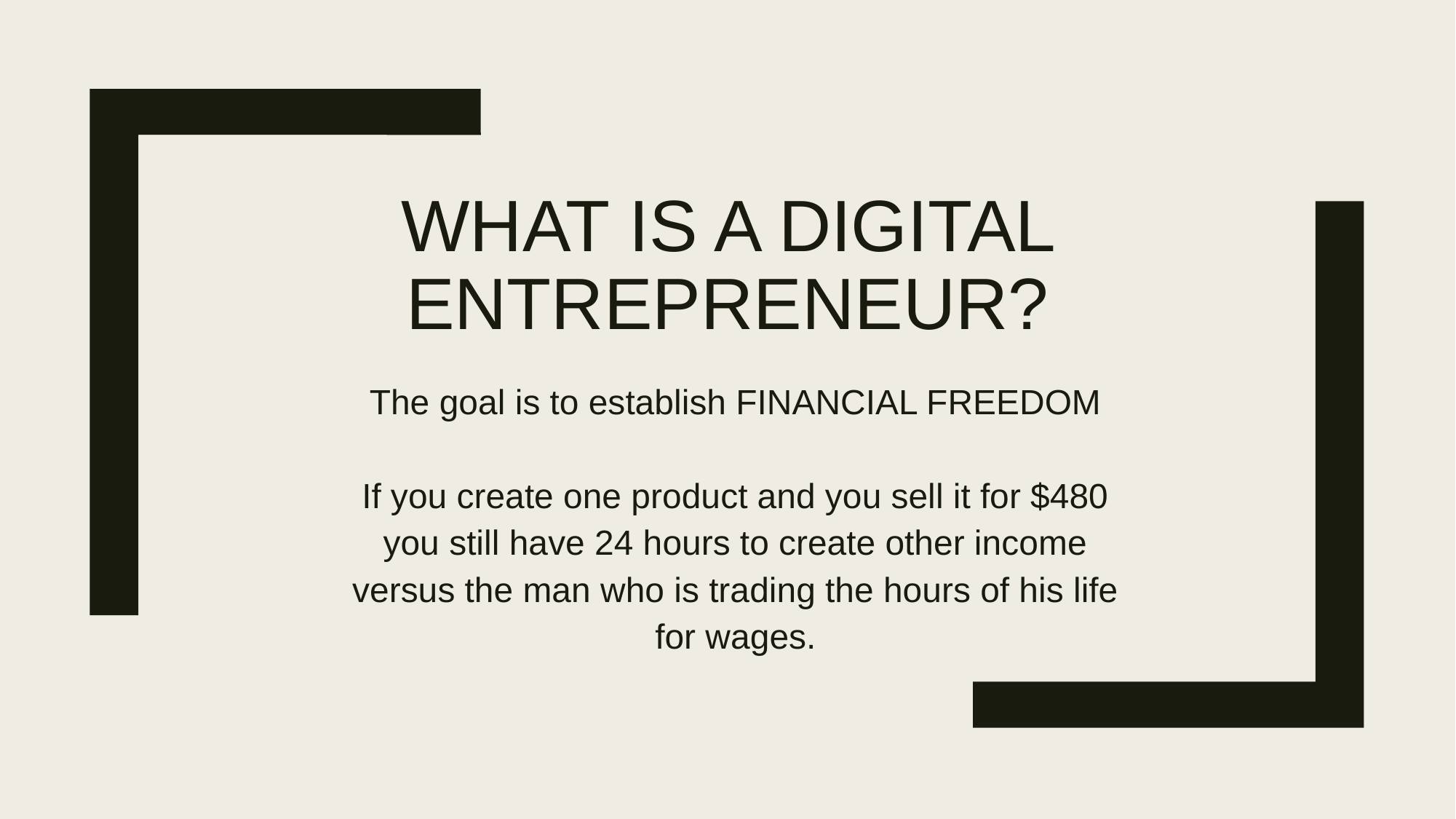

# What is a digital entrepreneur?
The goal is to establish FINANCIAL FREEDOM

If you create one product and you sell it for $480 you still have 24 hours to create other income versus the man who is trading the hours of his life for wages.